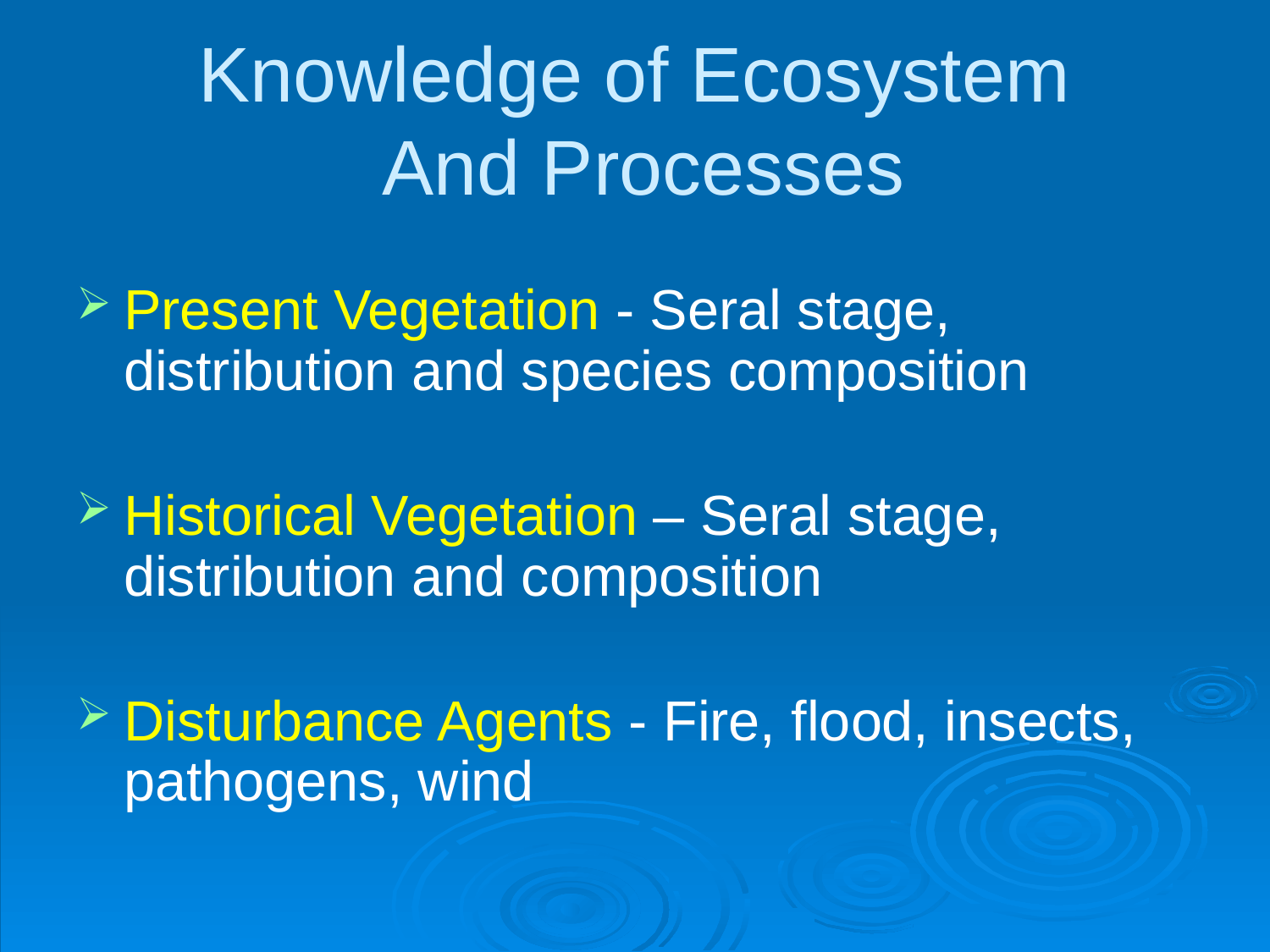

# Knowledge of Ecosystem And Processes
Present Vegetation - Seral stage, distribution and species composition

Historical Vegetation – Seral stage, distribution and composition

Disturbance Agents - Fire, flood, insects, pathogens, wind